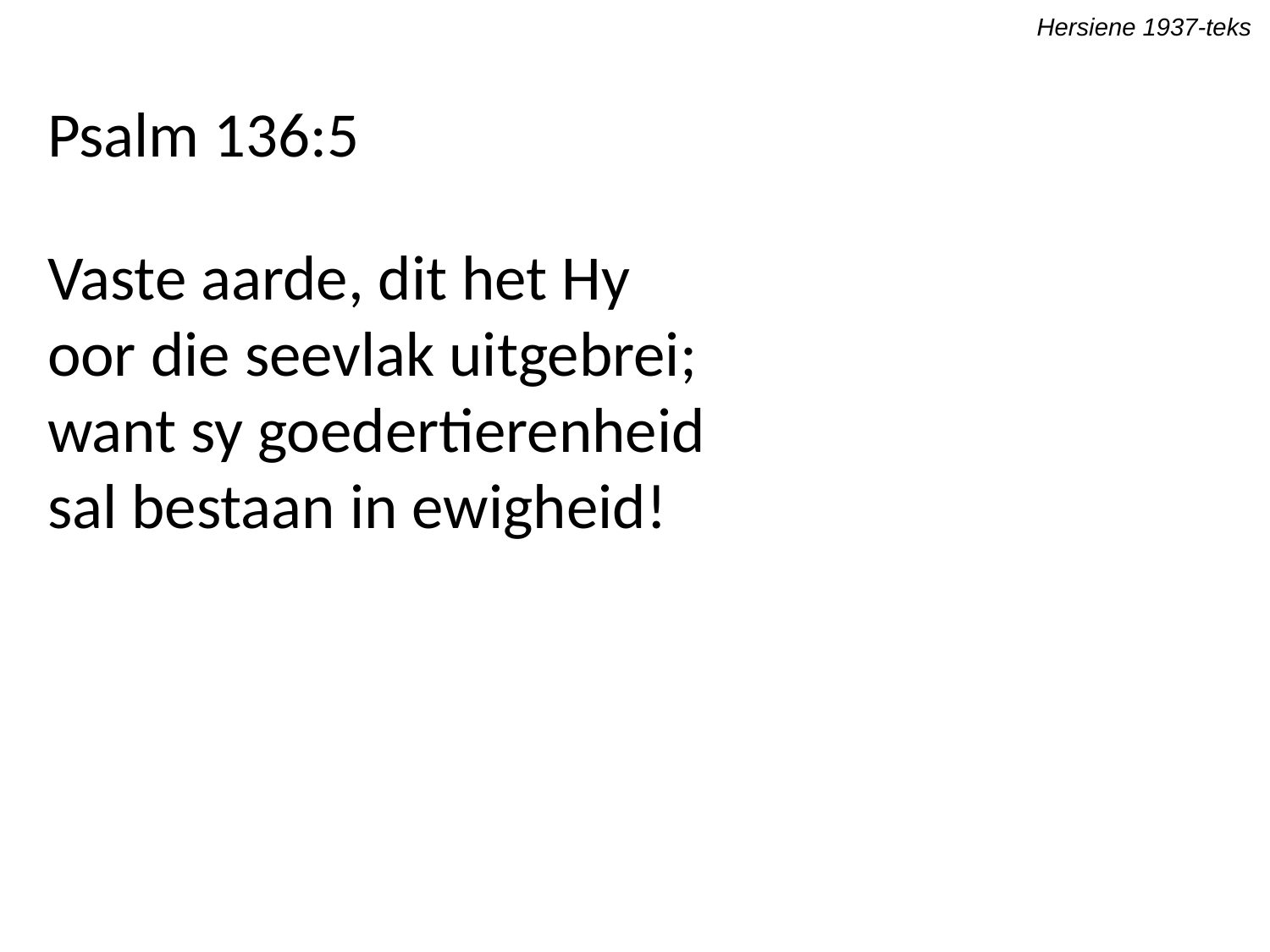

Hersiene 1937-teks
Psalm 136:5

Vaste aarde, dit het Hy
oor die seevlak uitgebrei;
want sy goedertierenheid
sal bestaan in ewigheid!